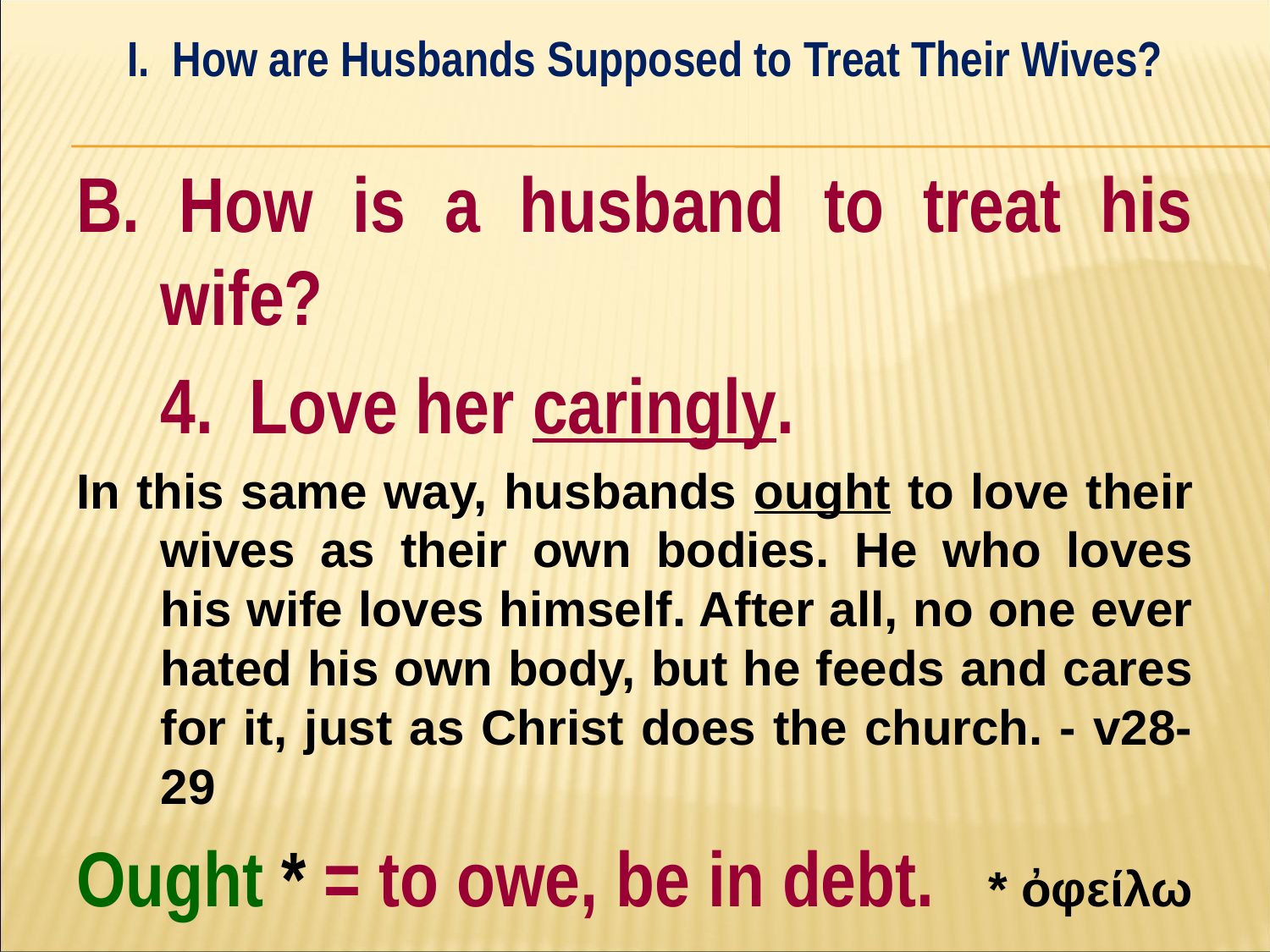

I.  How are Husbands Supposed to Treat Their Wives?
#
B. How is a husband to treat his wife?
	4.  Love her caringly.
In this same way, husbands ought to love their wives as their own bodies. He who loves his wife loves himself. After all, no one ever hated his own body, but he feeds and cares for it, just as Christ does the church. - v28-29
Ought * = to owe, be in debt.   * ὀφείλω